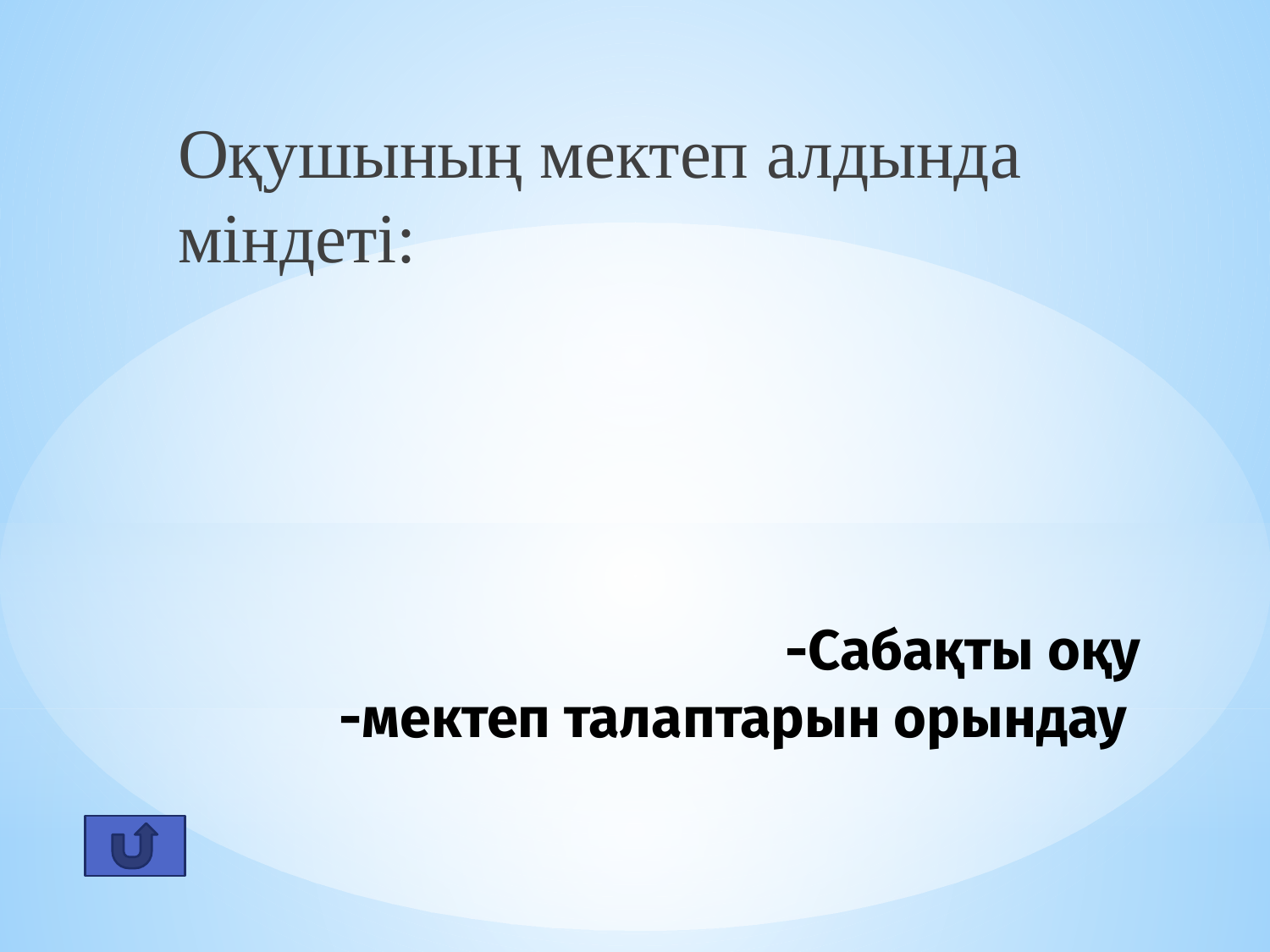

Оқушының мектеп алдында міндеті:
# -Сабақты оқу -мектеп талаптарын орындау